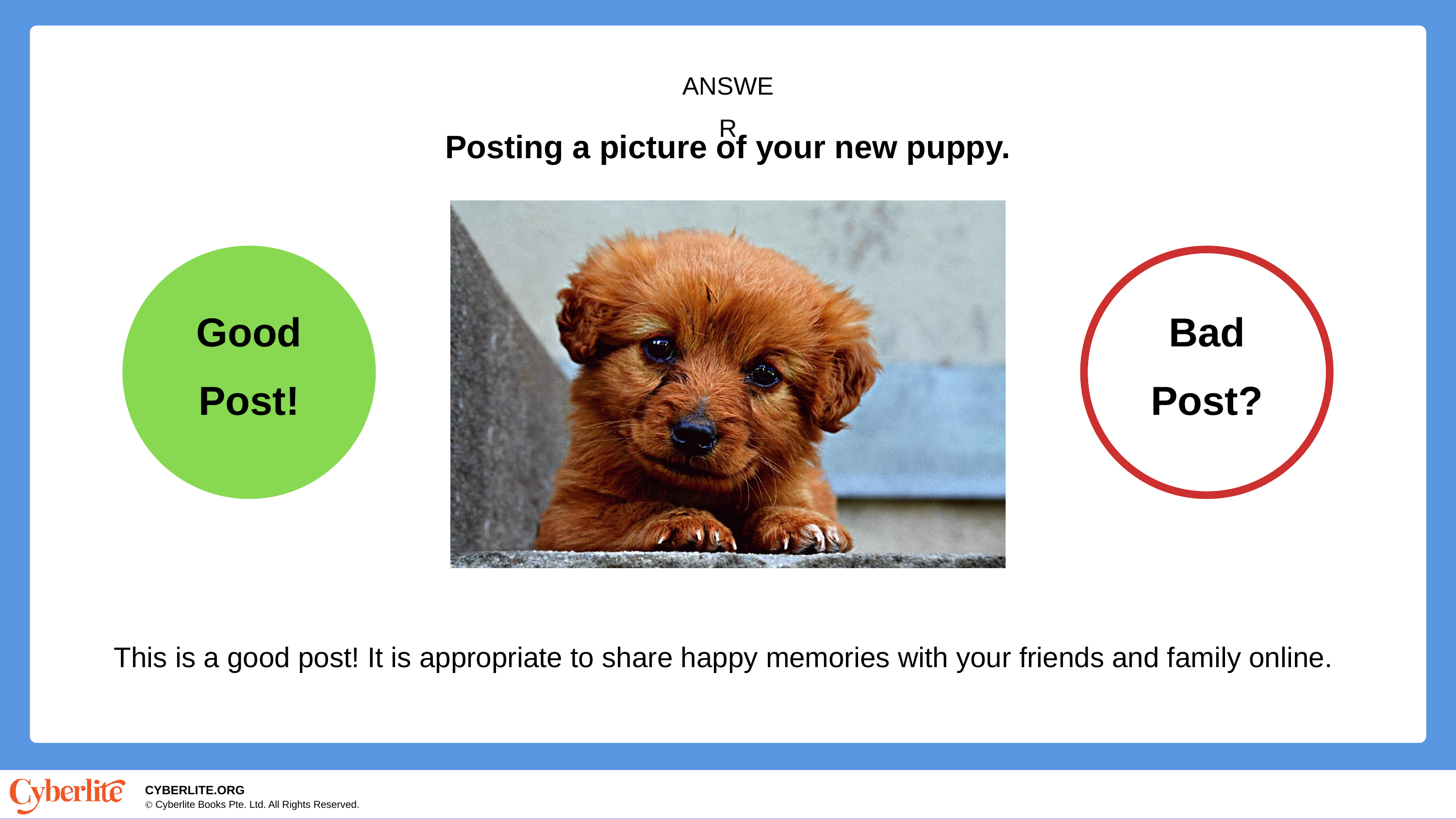

ANSWER
Posting a picture of your new puppy.

Good Post!

Bad Post?
This is a good post! It is appropriate to share happy memories with your friends and family online.